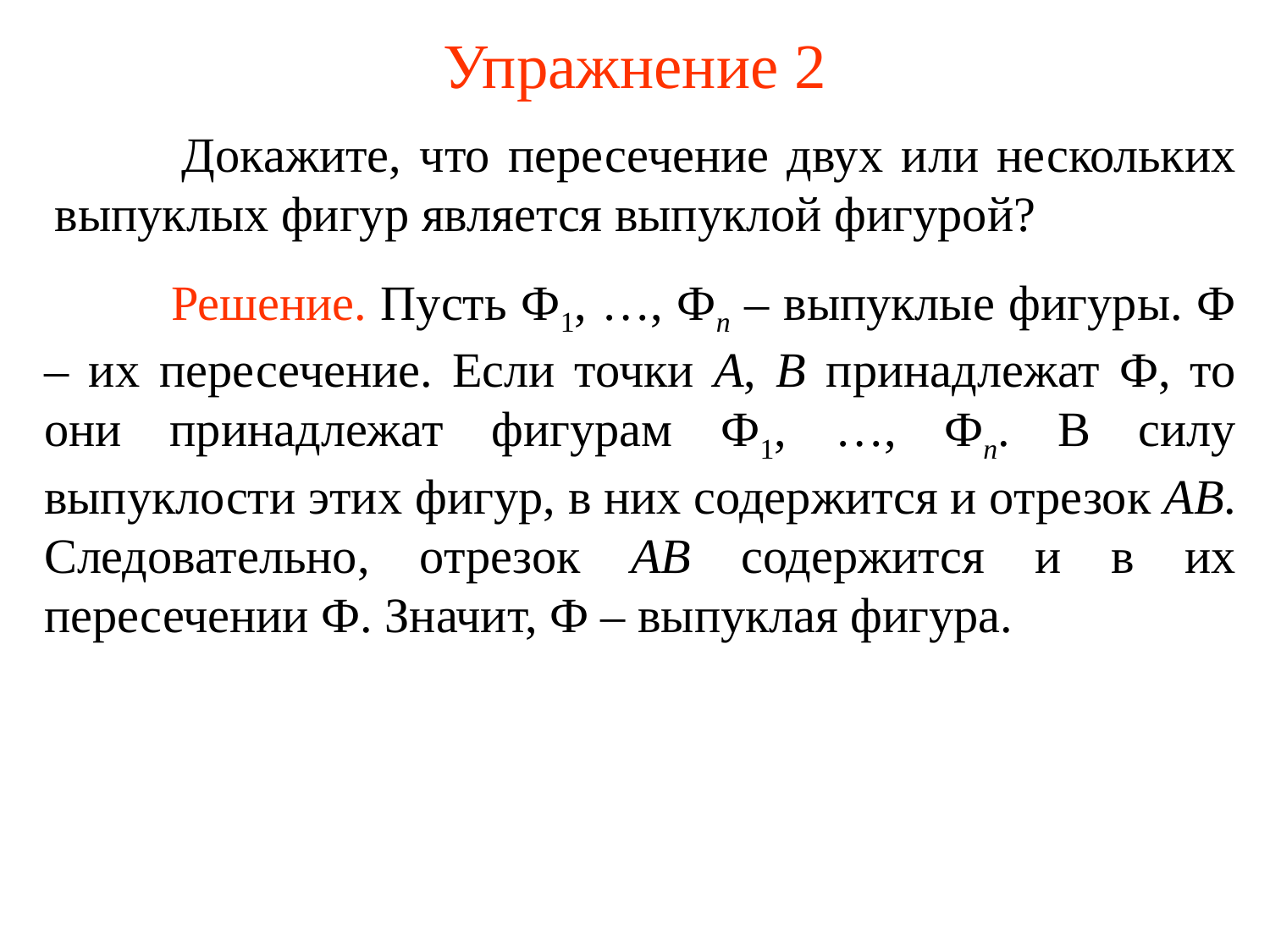

# Упражнение 2
	Докажите, что пересечение двух или нескольких выпуклых фигур является выпуклой фигурой?
	Решение. Пусть Ф1, …, Фn – выпуклые фигуры. Ф – их пересечение. Если точки A, B принадлежат Ф, то они принадлежат фигурам Ф1, …, Фn. В силу выпуклости этих фигур, в них содержится и отрезок AB. Следовательно, отрезок AB содержится и в их пересечении Ф. Значит, Ф – выпуклая фигура.